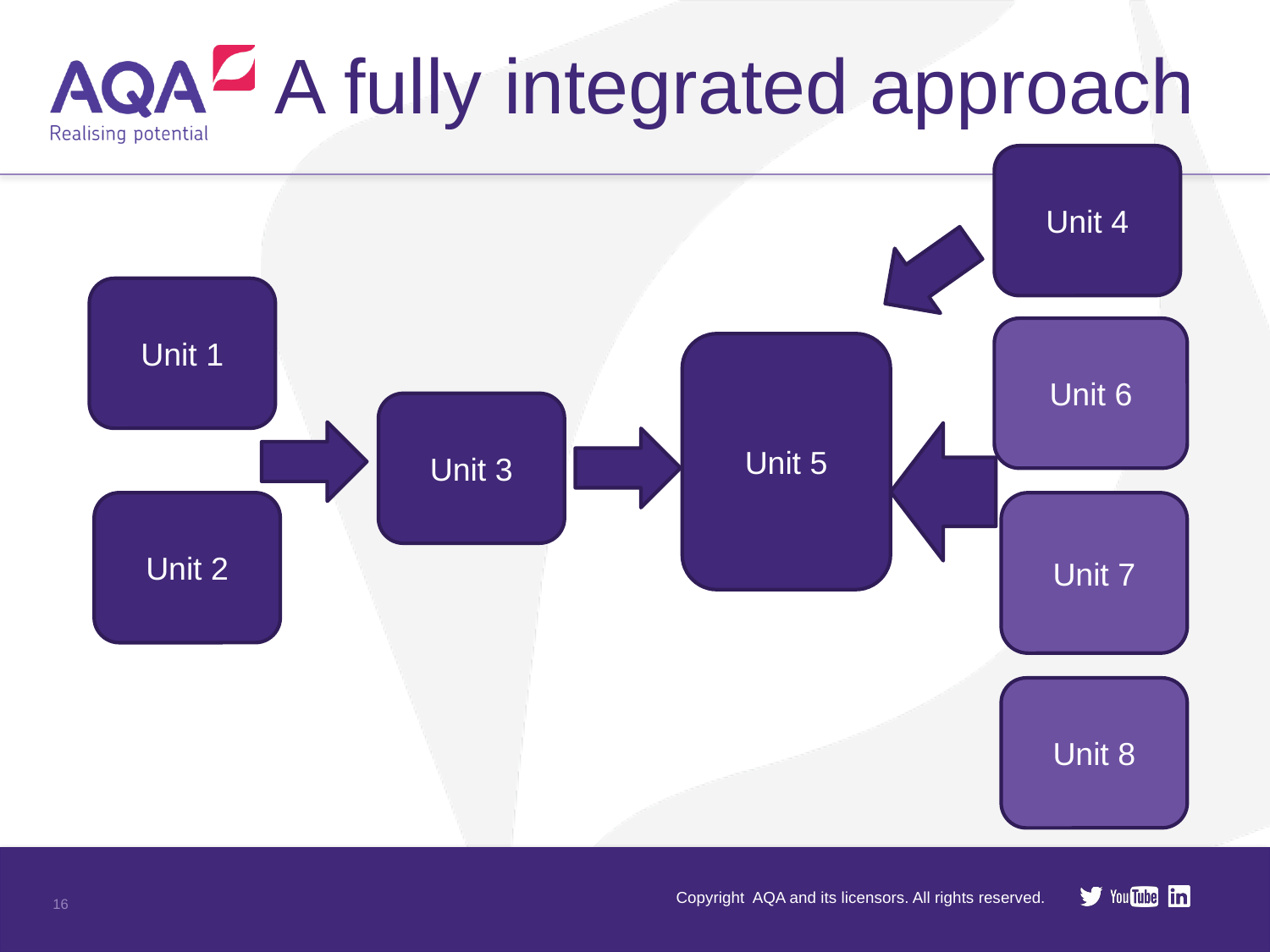

# A fully integrated approach

Unit 4

Unit 1
Unit 6
Unit 5
Unit 3

Unit 2
Unit 7
Unit 8